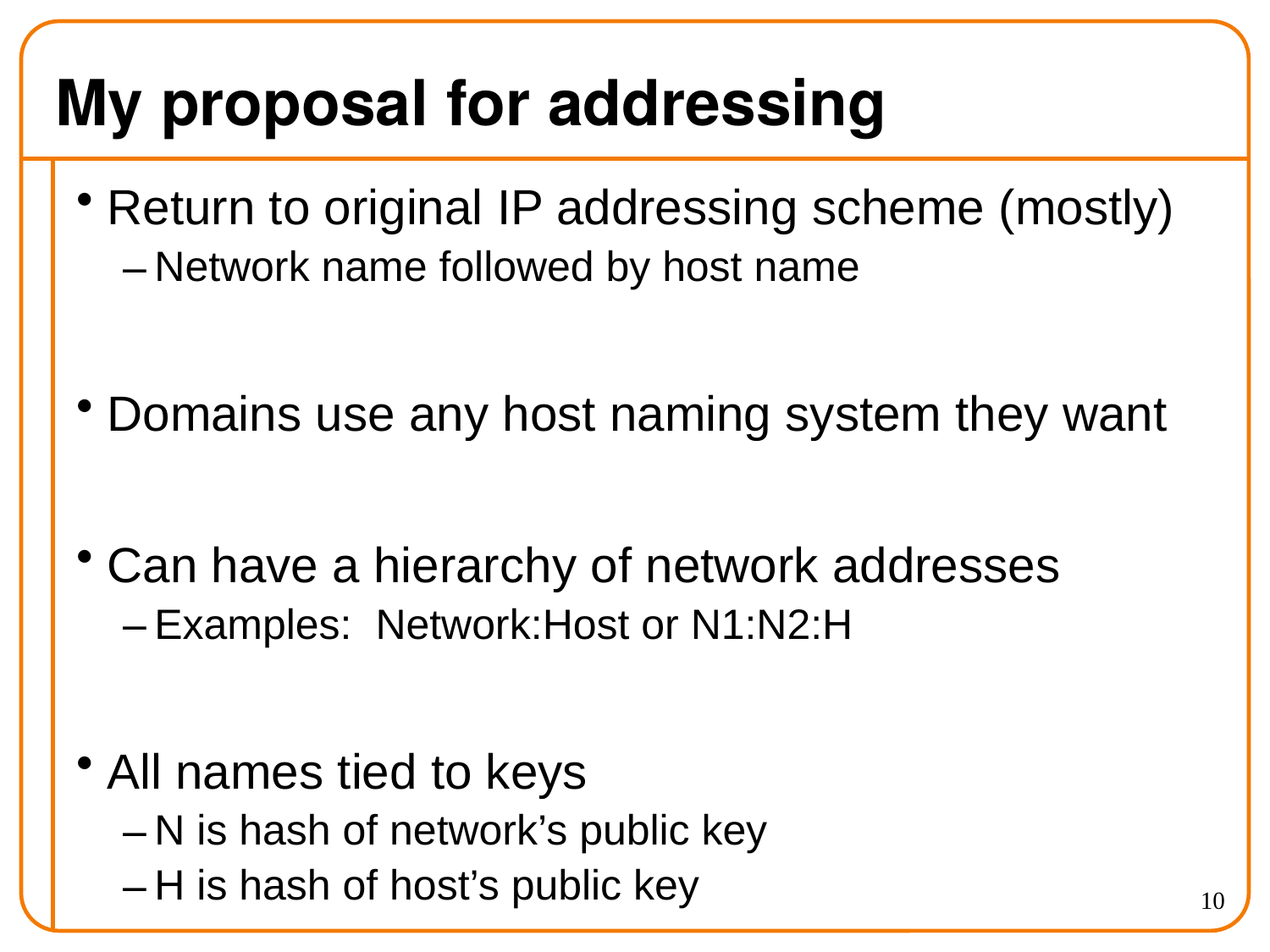

# My proposal for addressing
Return to original IP addressing scheme (mostly)
Network name followed by host name

Domains use any host naming system they want

Can have a hierarchy of network addresses
Examples:  Network:Host or N1:N2:H

All names tied to keys
N is hash of network’s public key
H is hash of host’s public key
10